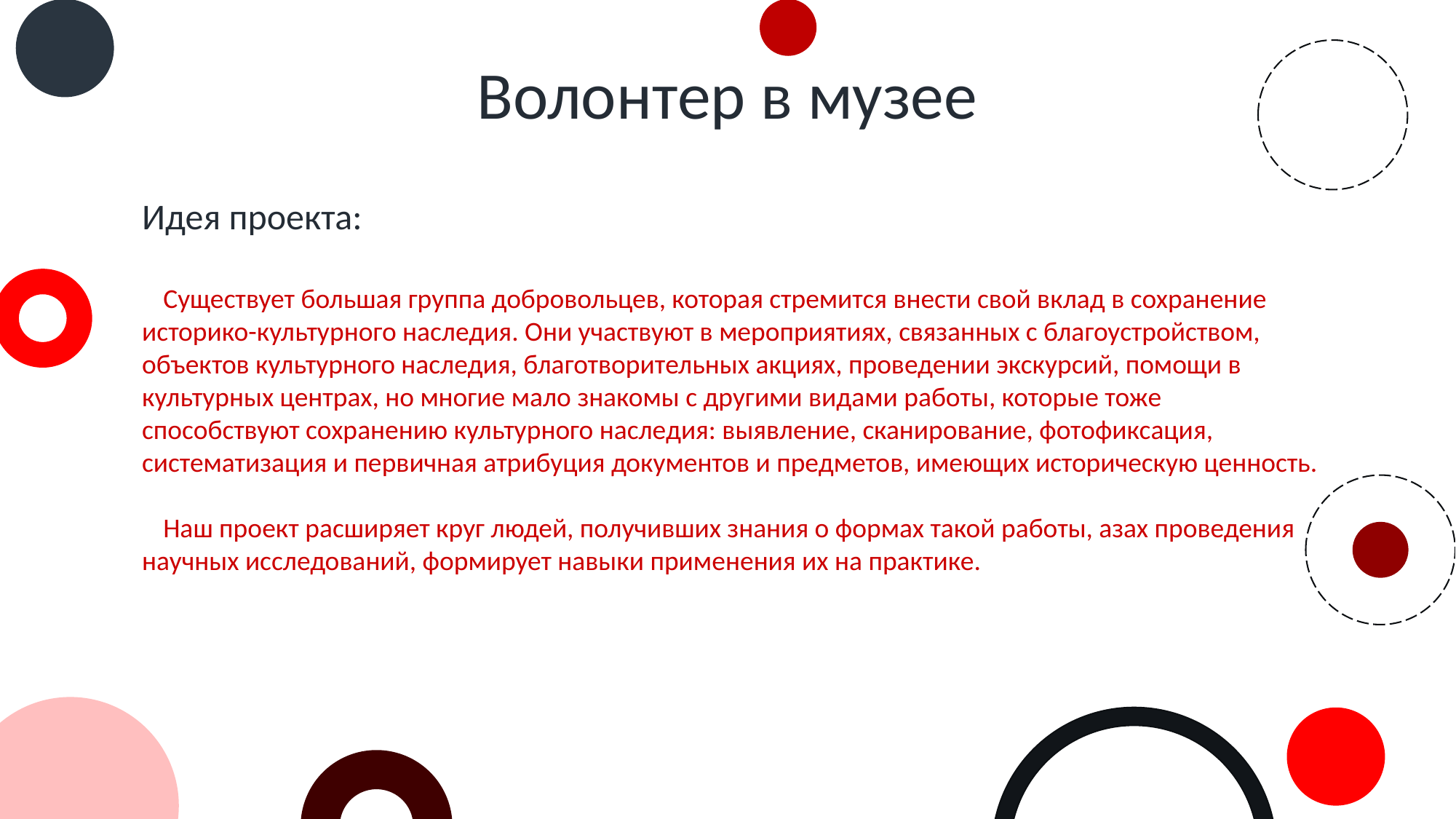

# Волонтер в музее
Идея проекта:

Существует большая группа добровольцев, которая стремится внести свой вклад в сохранение историко-культурного наследия. Они участвуют в мероприятиях, связанных с благоустройством, объектов культурного наследия, благотворительных акциях, проведении экскурсий, помощи в культурных центрах, но многие мало знакомы с другими видами работы, которые тоже способствуют сохранению культурного наследия: выявление, сканирование, фотофиксация, систематизация и первичная атрибуция документов и предметов, имеющих историческую ценность.

Наш проект расширяет круг людей, получивших знания о формах такой работы, азах проведения научных исследований, формирует навыки применения их на практике.